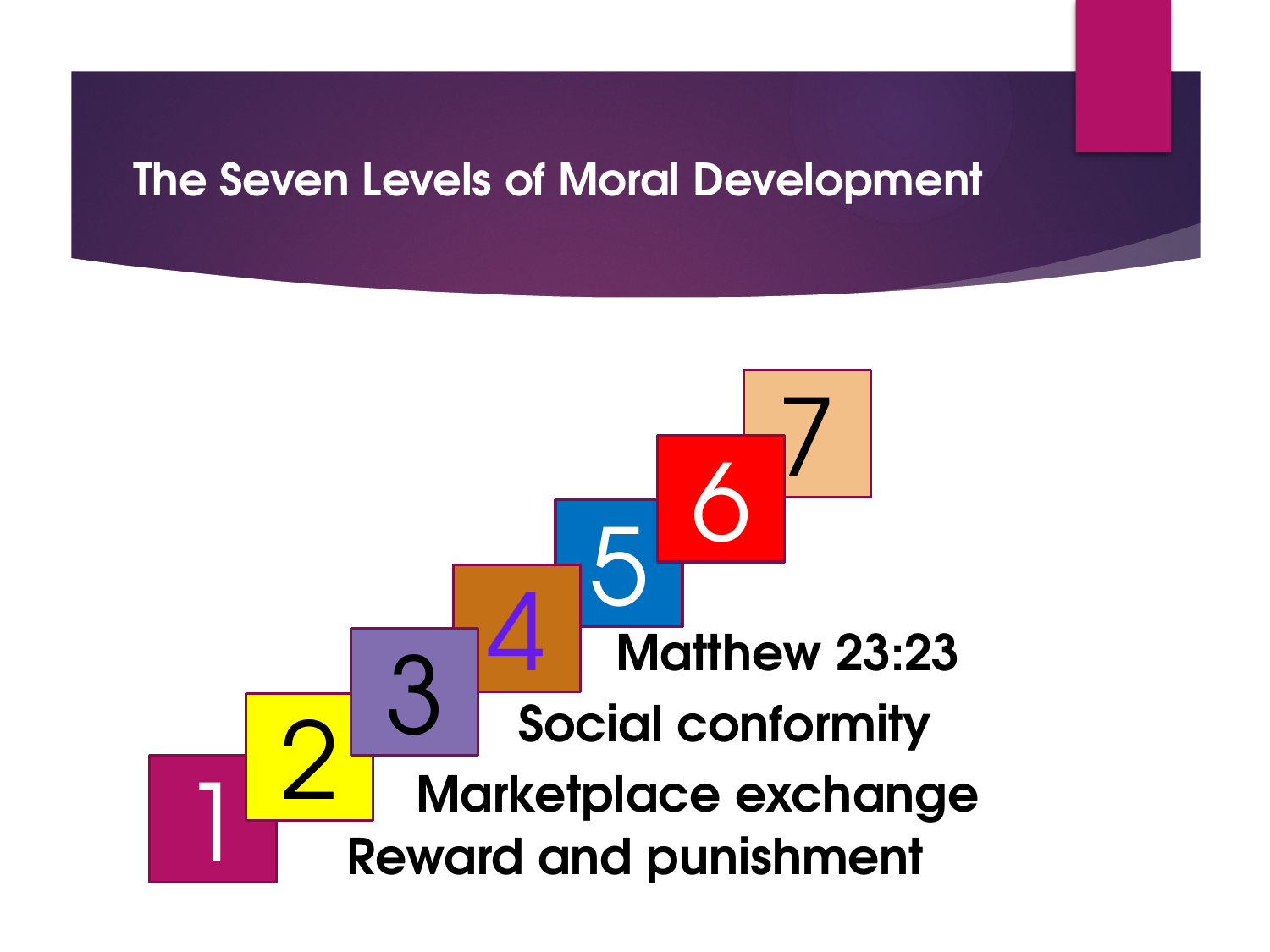

# The Seven Levels of Moral Development
7
6
5
4
Matthew 23:23
3
Social conformity
2
1
Marketplace exchange
Reward and punishment